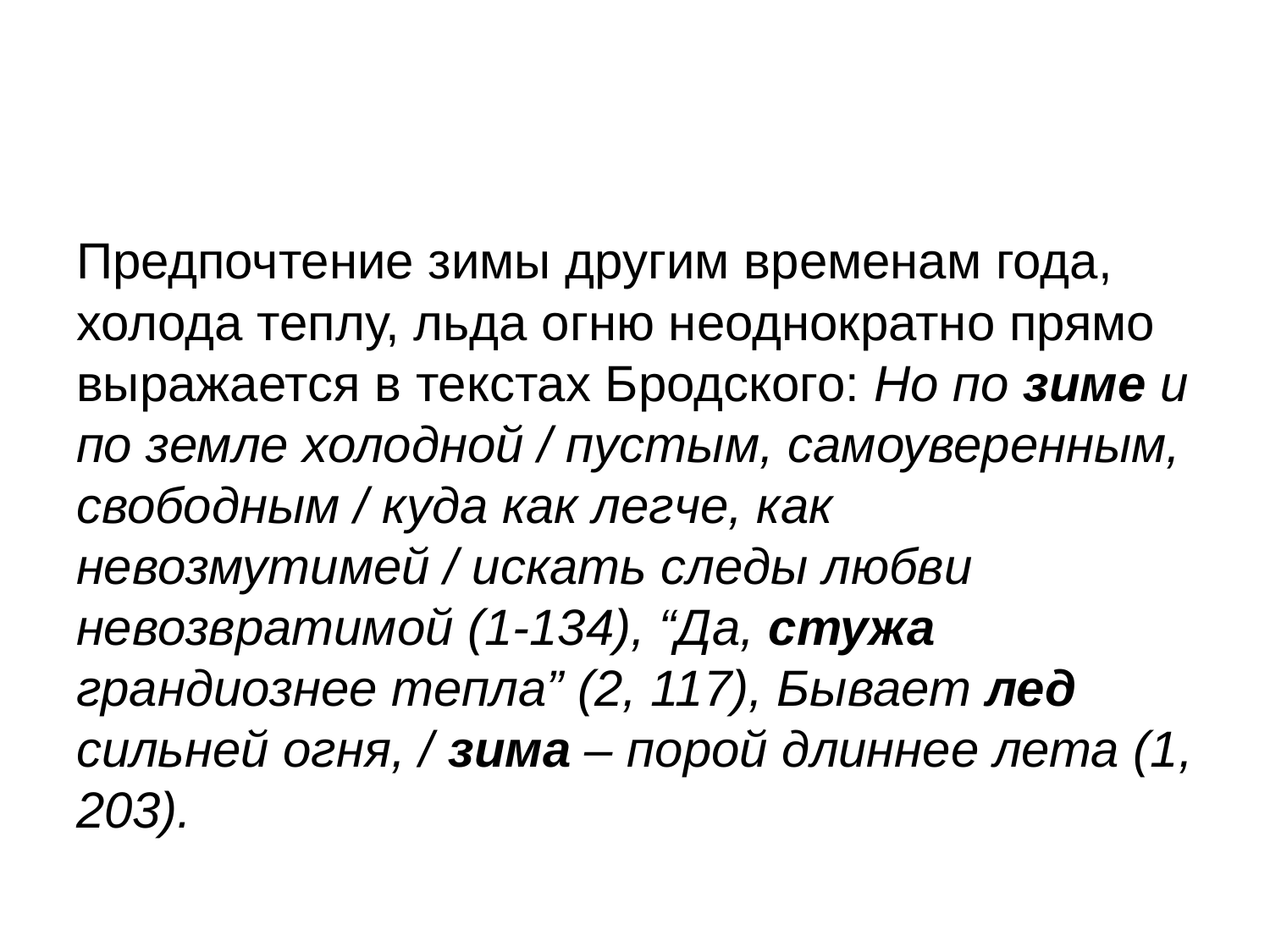

#
Предпочтение зимы другим временам года, холода теплу, льда огню неоднократно прямо выражается в текстах Бродского: Но по зиме и по земле холодной / пустым, самоуверенным, свободным / куда как легче, как невозмутимей / искать следы любви невозвратимой (1-134), “Да, стужа грандиознее тепла” (2, 117), Бывает лед сильней огня, / зима – порой длиннее лета (1, 203).